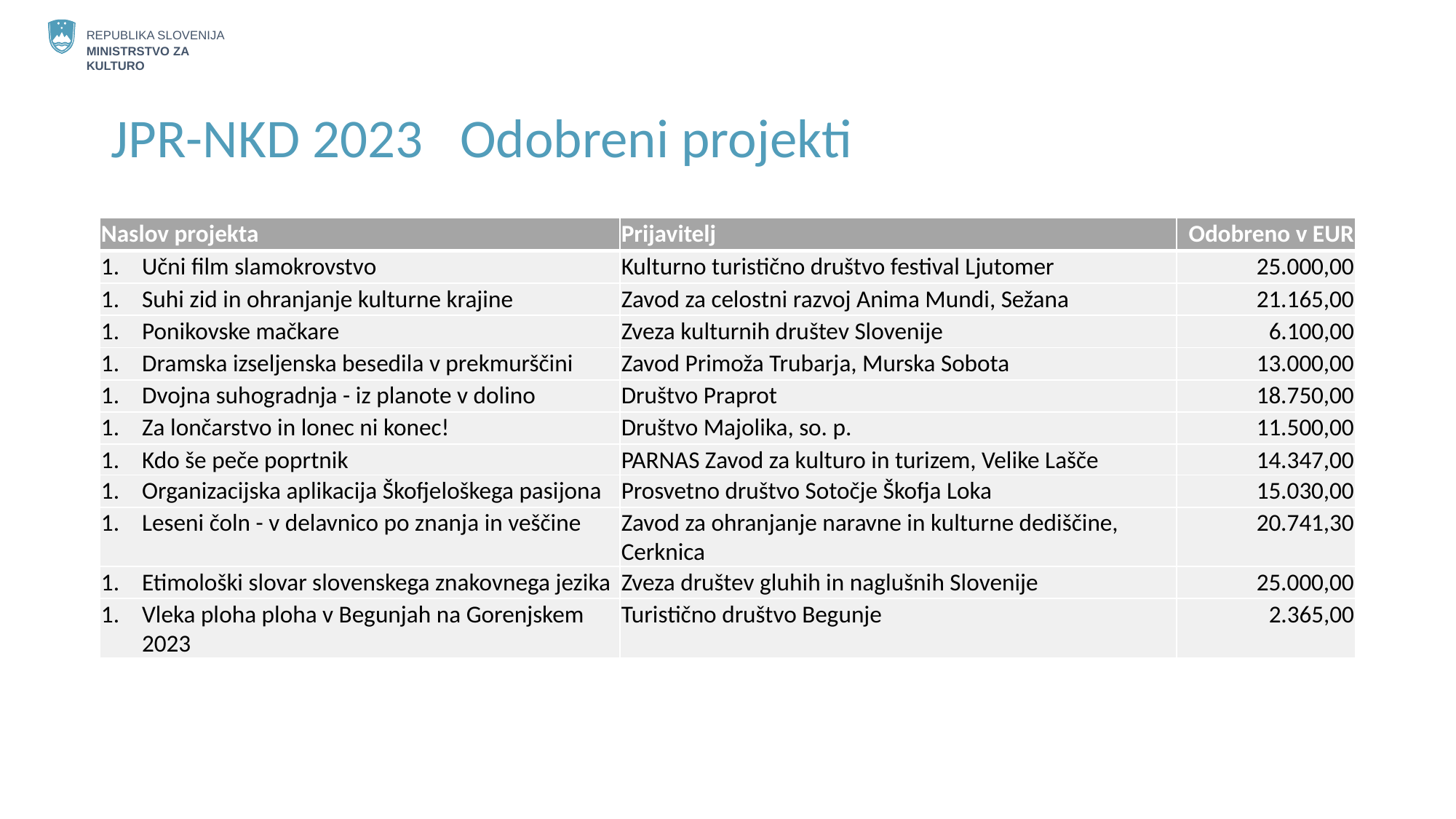

# JPR-NKD 2023   Odobreni projekti
| Naslov projekta | Prijavitelj | Odobreno v EUR |
| --- | --- | --- |
| Učni film slamokrovstvo | Kulturno turistično društvo festival Ljutomer | 25.000,00 |
| Suhi zid in ohranjanje kulturne krajine | Zavod za celostni razvoj Anima Mundi, Sežana | 21.165,00 |
| Ponikovske mačkare | Zveza kulturnih društev Slovenije | 6.100,00 |
| Dramska izseljenska besedila v prekmurščini | Zavod Primoža Trubarja, Murska Sobota | 13.000,00 |
| Dvojna suhogradnja - iz planote v dolino | Društvo Praprot | 18.750,00 |
| Za lončarstvo in lonec ni konec! | Društvo Majolika, so. p. | 11.500,00 |
| Kdo še peče poprtnik | PARNAS Zavod za kulturo in turizem, Velike Lašče | 14.347,00 |
| Organizacijska aplikacija Škofjeloškega pasijona | Prosvetno društvo Sotočje Škofja Loka | 15.030,00 |
| Leseni čoln - v delavnico po znanja in veščine | Zavod za ohranjanje naravne in kulturne dediščine, Cerknica | 20.741,30 |
| Etimološki slovar slovenskega znakovnega jezika | Zveza društev gluhih in naglušnih Slovenije | 25.000,00 |
| Vleka ploha ploha v Begunjah na Gorenjskem 2023 | Turistično društvo Begunje | 2.365,00 |